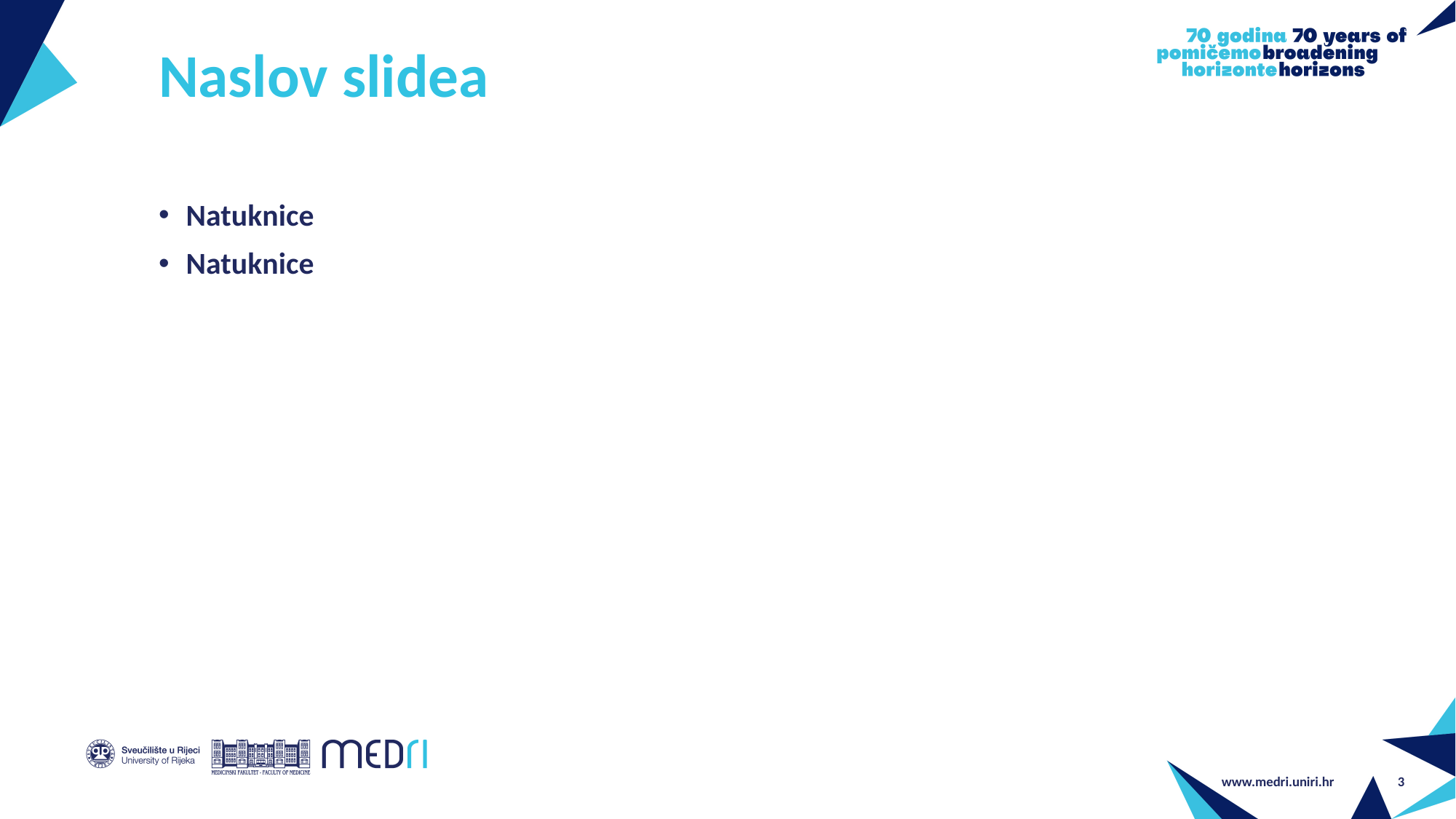

# Naslov slidea
Natuknice
Natuknice

www.medri.uniri.hr
3